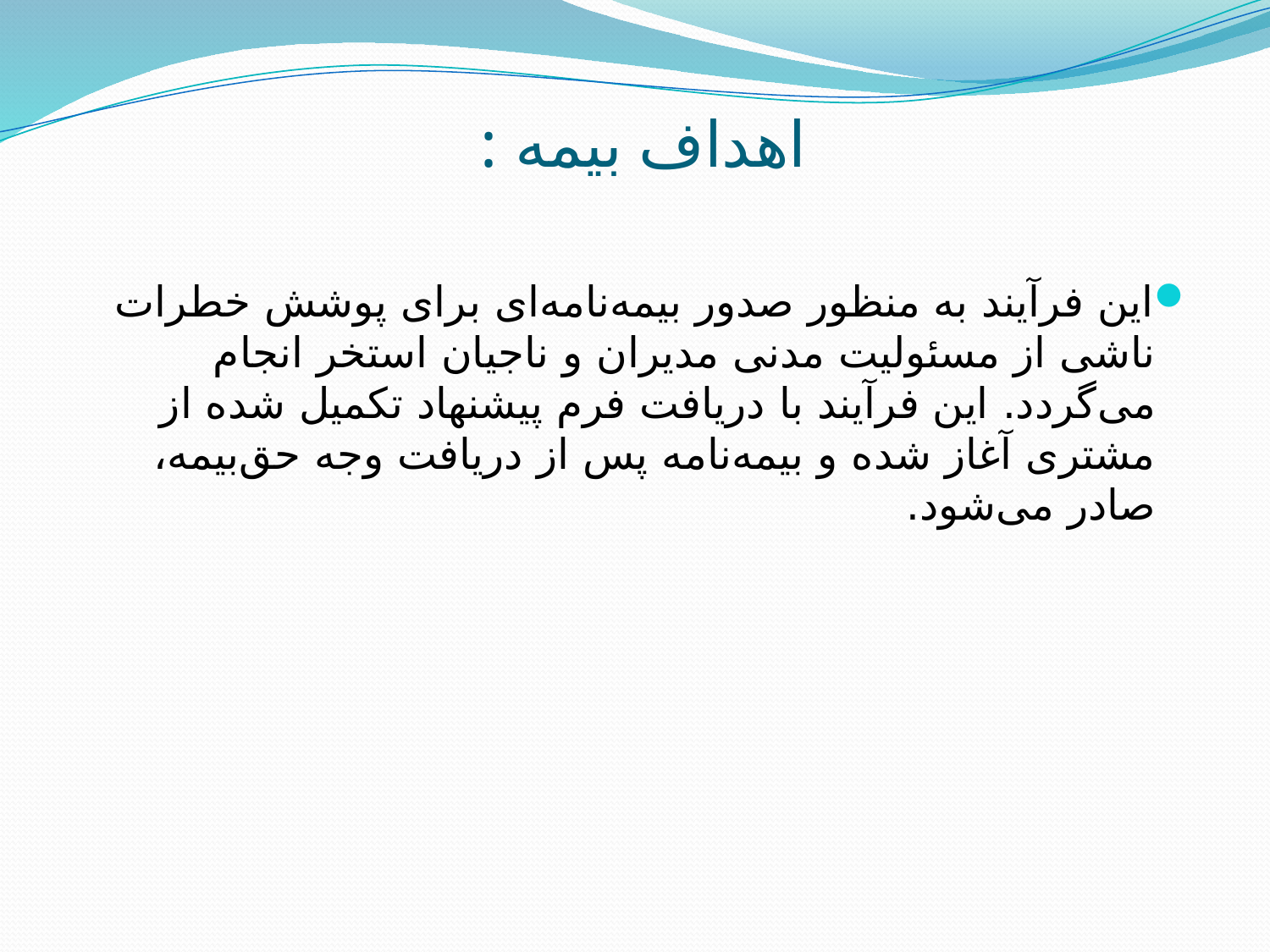

# اهداف بیمه :
این فرآیند به منظور صدور بیمه‌نامه‌ای برای پوشش خطرات ناشی از مسئولیت مدنی مدیران و ناجیان استخر انجام می‌گردد. این فرآیند با دریافت فرم پیشنهاد تکمیل شده از مشتری آغاز شده و بیمه‌نامه پس از دریافت وجه حق‌بیمه، صادر می‌شود.